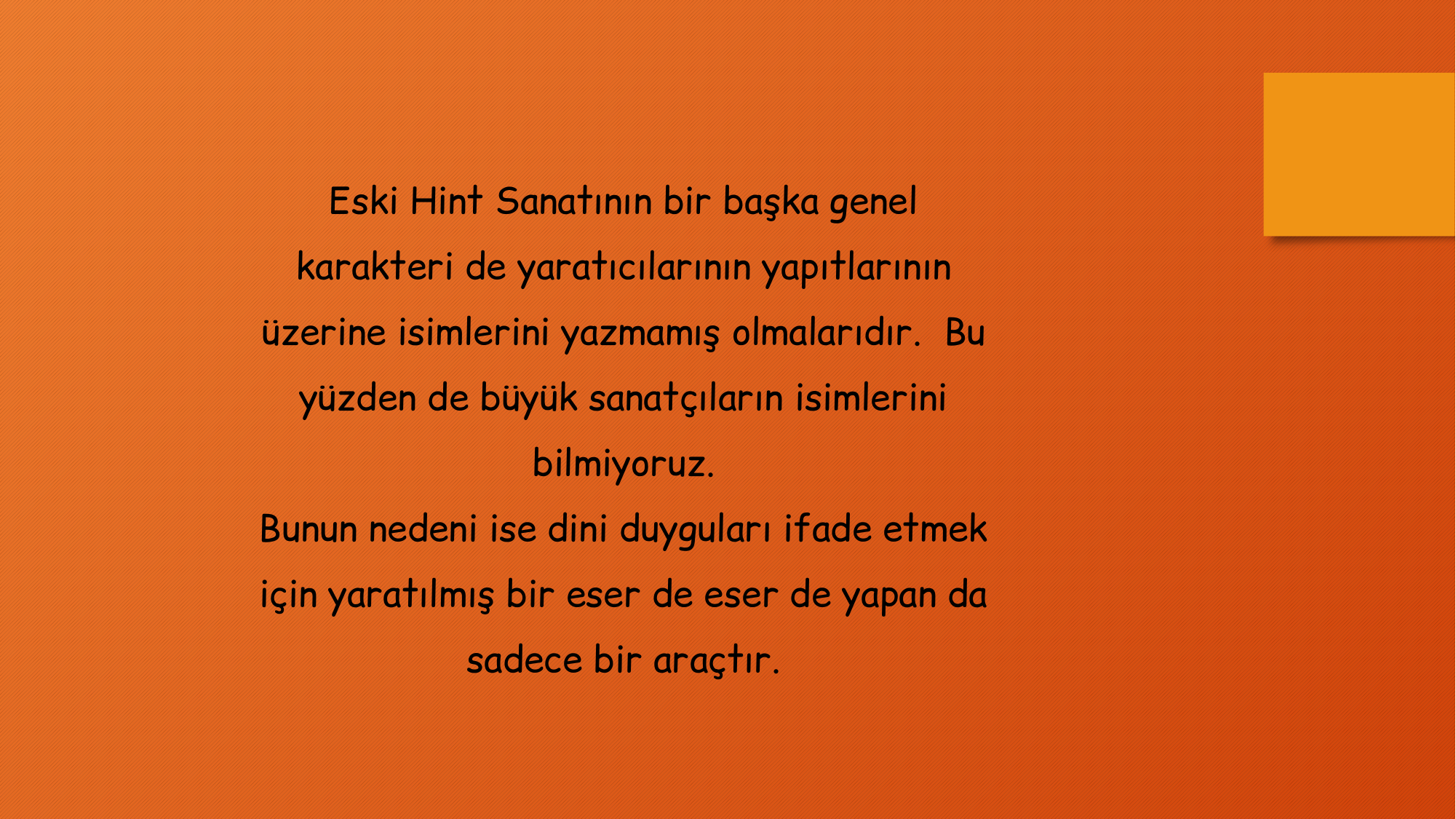

Eski Hint Sanatının bir başka genel karakteri de yaratıcılarının yapıtlarının üzerine isimlerini yazmamış olmalarıdır.  Bu yüzden de büyük sanatçıların isimlerini bilmiyoruz.
Bunun nedeni ise dini duyguları ifade etmek için yaratılmış bir eser de eser de yapan da sadece bir araçtır.